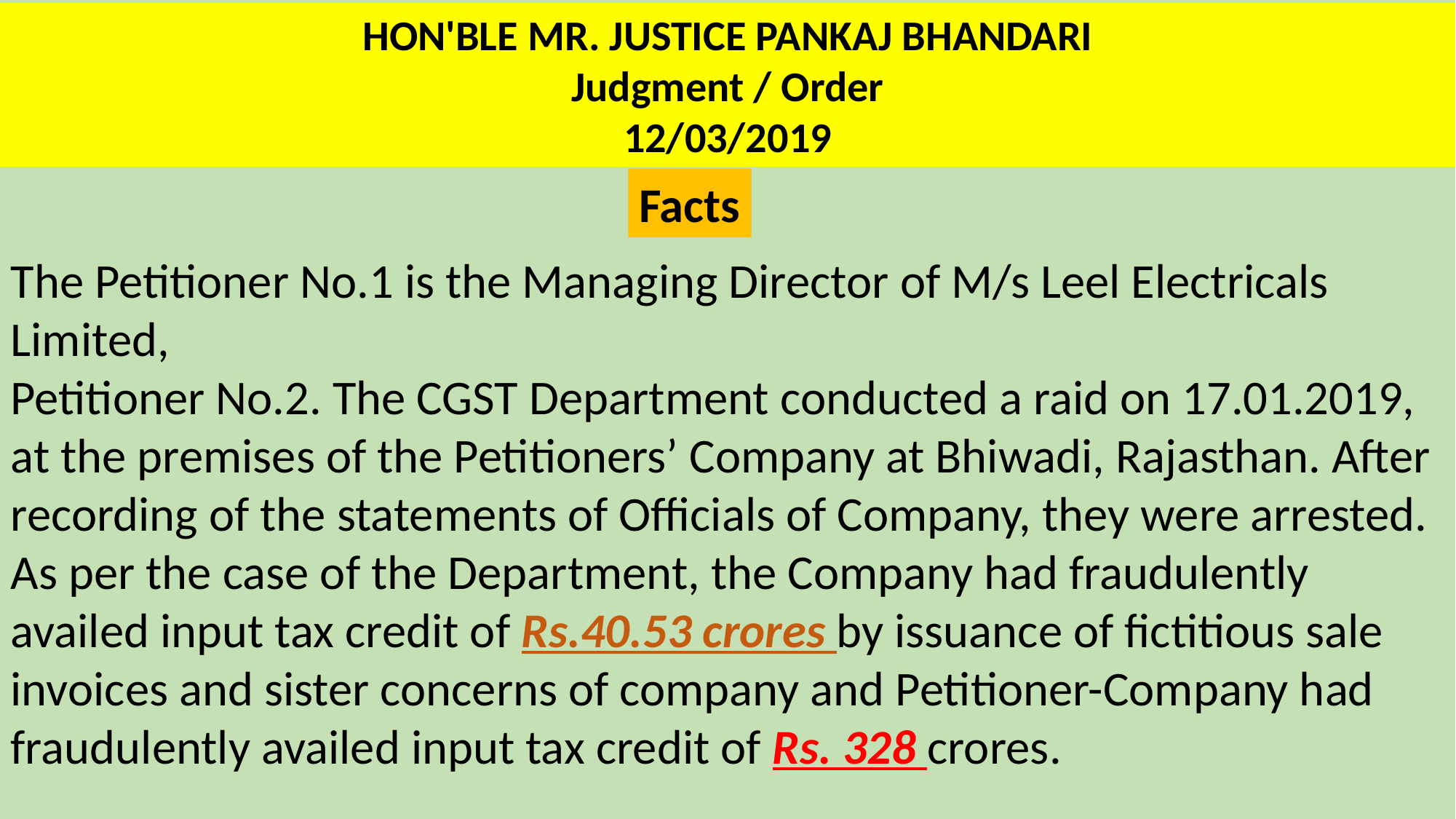

HON'BLE MR. JUSTICE PANKAJ BHANDARI
Judgment / Order
12/03/2019
Facts
The Petitioner No.1 is the Managing Director of M/s Leel Electricals Limited,
Petitioner No.2. The CGST Department conducted a raid on 17.01.2019, at the premises of the Petitioners’ Company at Bhiwadi, Rajasthan. After recording of the statements of Officials of Company, they were arrested. As per the case of the Department, the Company had fraudulently availed input tax credit of Rs.40.53 crores by issuance of fictitious sale invoices and sister concerns of company and Petitioner-Company had fraudulently availed input tax credit of Rs. 328 crores.